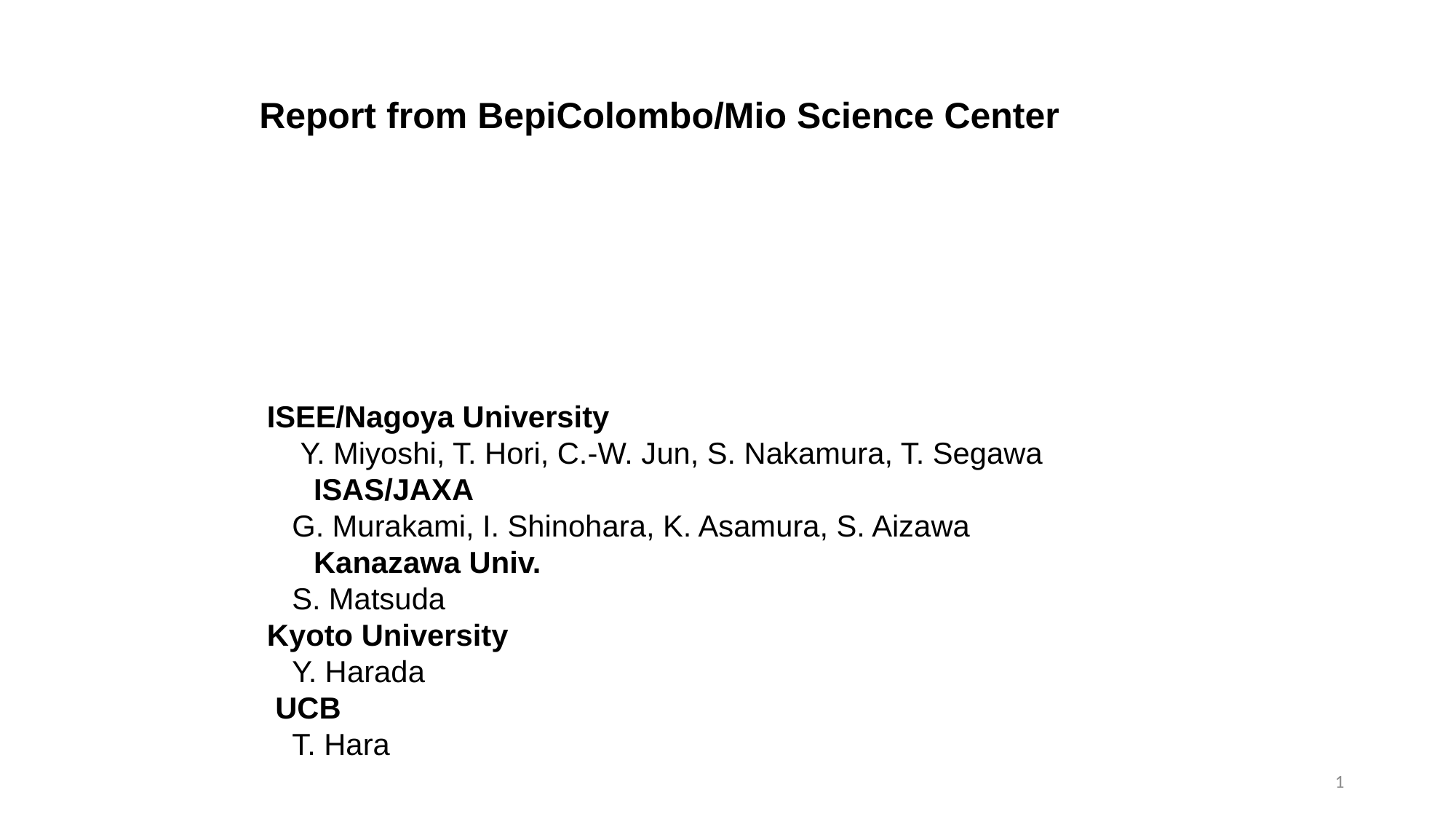

Report from BepiColombo/Mio Science Center

       ISEE/Nagoya University
           Y. Miyoshi, T. Hori, C.-W. Jun, S. Nakamura, T. Segawa
　　　 ISAS/JAXA
          G. Murakami, I. Shinohara, K. Asamura, S. Aizawa
　　　 Kanazawa Univ.
          S. Matsuda
       Kyoto University
          Y. Harada
        UCB
          T. Hara

1